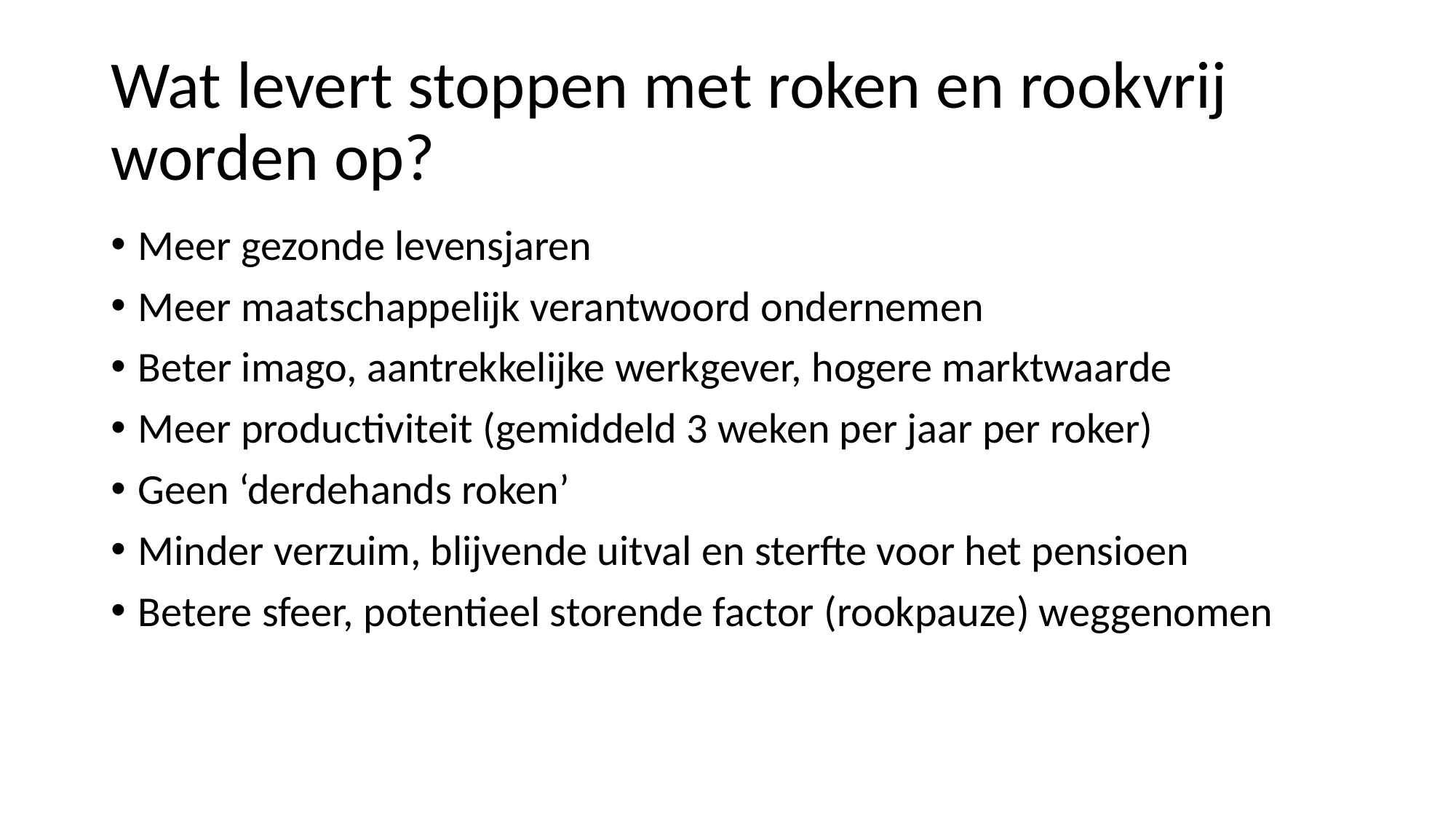

# Wat levert stoppen met roken en rookvrij worden op?
Meer gezonde levensjaren
Meer maatschappelijk verantwoord ondernemen
Beter imago, aantrekkelijke werkgever, hogere marktwaarde
Meer productiviteit (gemiddeld 3 weken per jaar per roker)
Geen ‘derdehands roken’
Minder verzuim, blijvende uitval en sterfte voor het pensioen
Betere sfeer, potentieel storende factor (rookpauze) weggenomen